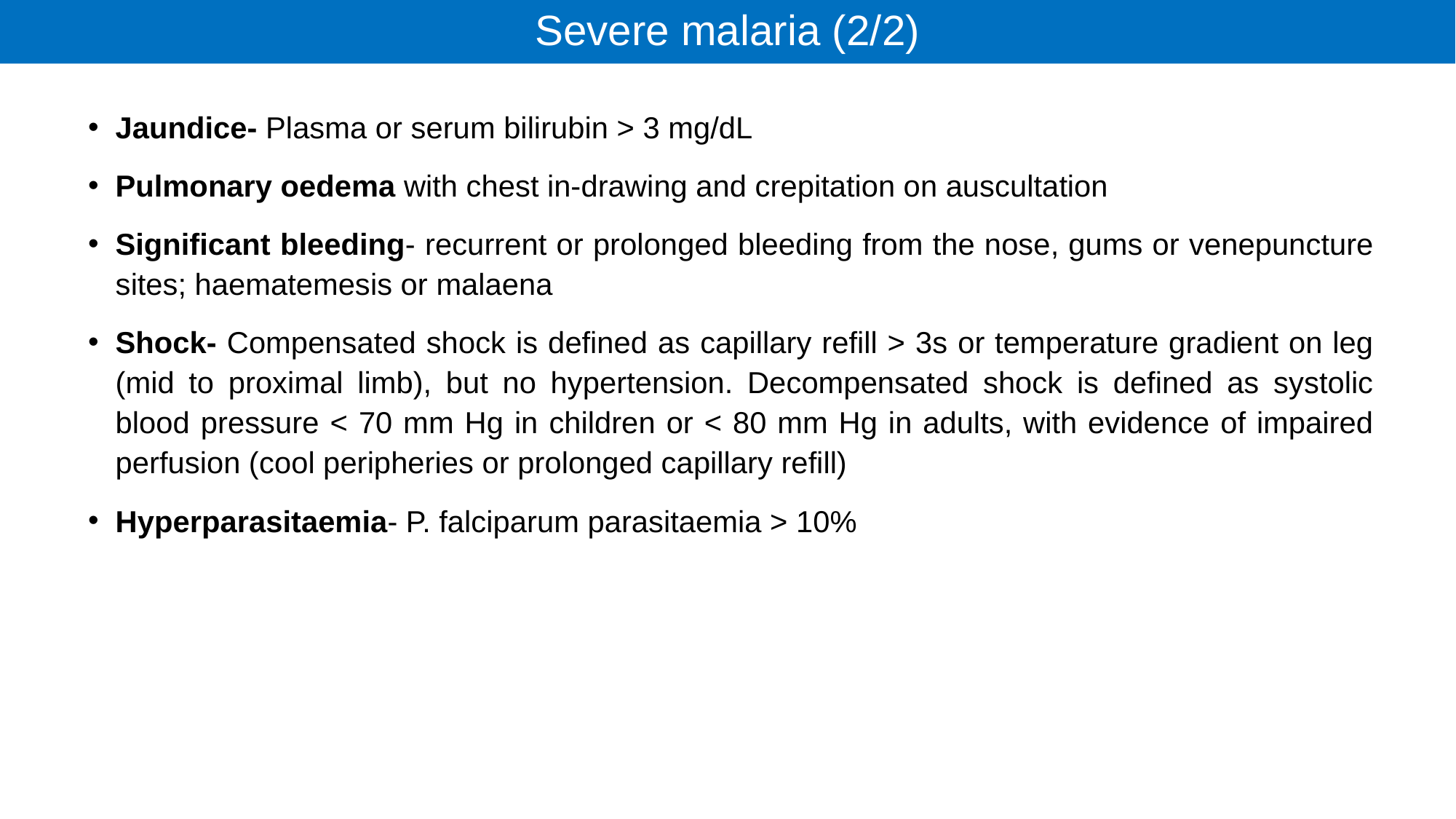

# Severe malaria (2/2)
Jaundice- Plasma or serum bilirubin > 3 mg/dL
Pulmonary oedema with chest in-drawing and crepitation on auscultation
Significant bleeding- recurrent or prolonged bleeding from the nose, gums or venepuncture sites; haematemesis or malaena
Shock- Compensated shock is defined as capillary refill > 3s or temperature gradient on leg (mid to proximal limb), but no hypertension. Decompensated shock is defined as systolic blood pressure < 70 mm Hg in children or < 80 mm Hg in adults, with evidence of impaired perfusion (cool peripheries or prolonged capillary refill)
Hyperparasitaemia- P. falciparum parasitaemia > 10%